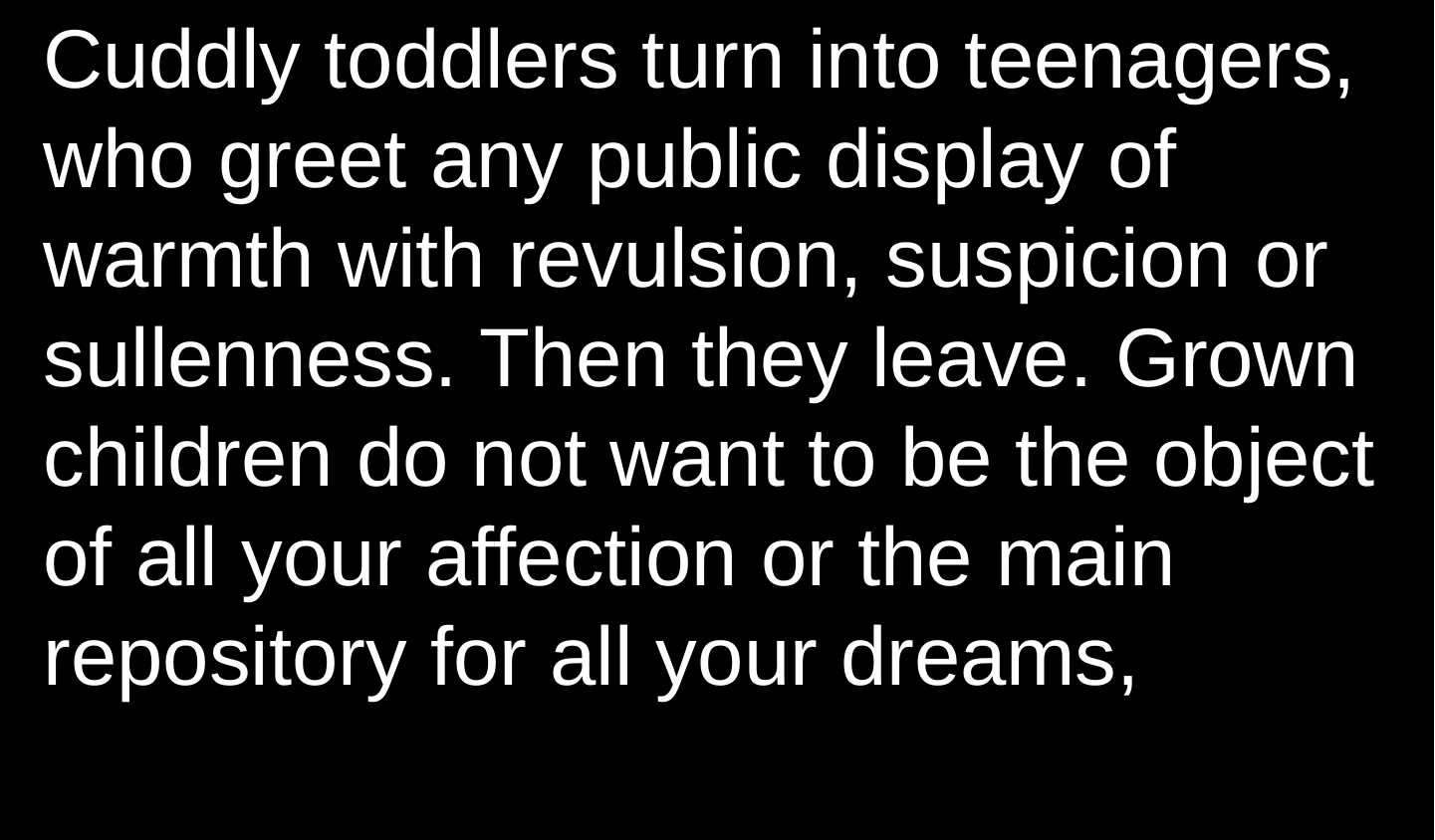

Cuddly toddlers turn into teenagers, who greet any public display of warmth with revulsion, suspicion or sullenness. Then they leave. Grown children do not want to be the object of all your affection or the main repository for all your dreams,